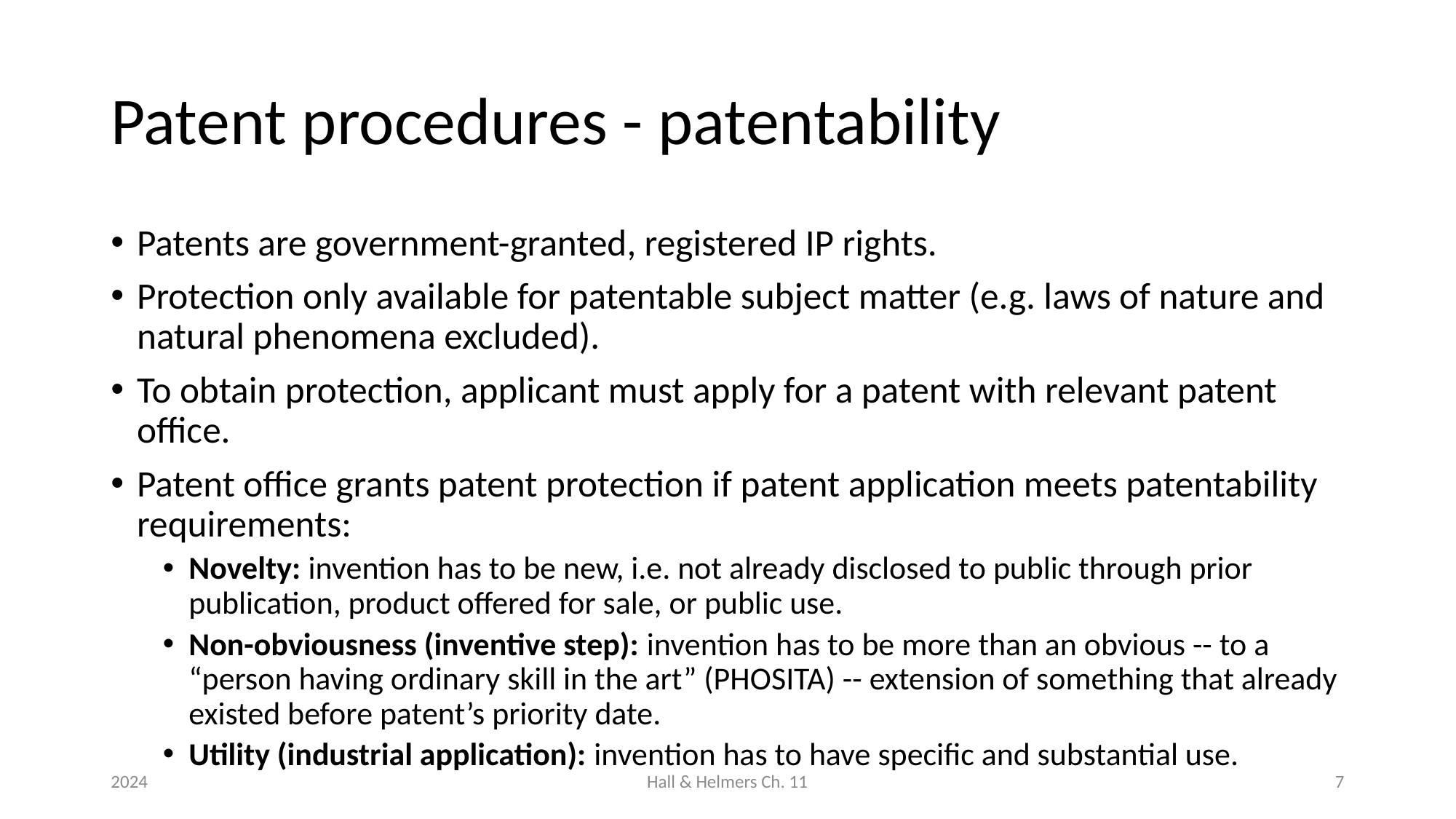

# Patent procedures - patentability
Patents are government-granted, registered IP rights.
Protection only available for patentable subject matter (e.g. laws of nature and natural phenomena excluded).
To obtain protection, applicant must apply for a patent with relevant patent office.
Patent office grants patent protection if patent application meets patentability requirements:
Novelty: invention has to be new, i.e. not already disclosed to public through prior publication, product offered for sale, or public use.
Non-obviousness (inventive step): invention has to be more than an obvious -- to a “person having ordinary skill in the art” (PHOSITA) -- extension of something that already existed before patent’s priority date.
Utility (industrial application): invention has to have specific and substantial use.
2024
Hall & Helmers Ch. 11
7